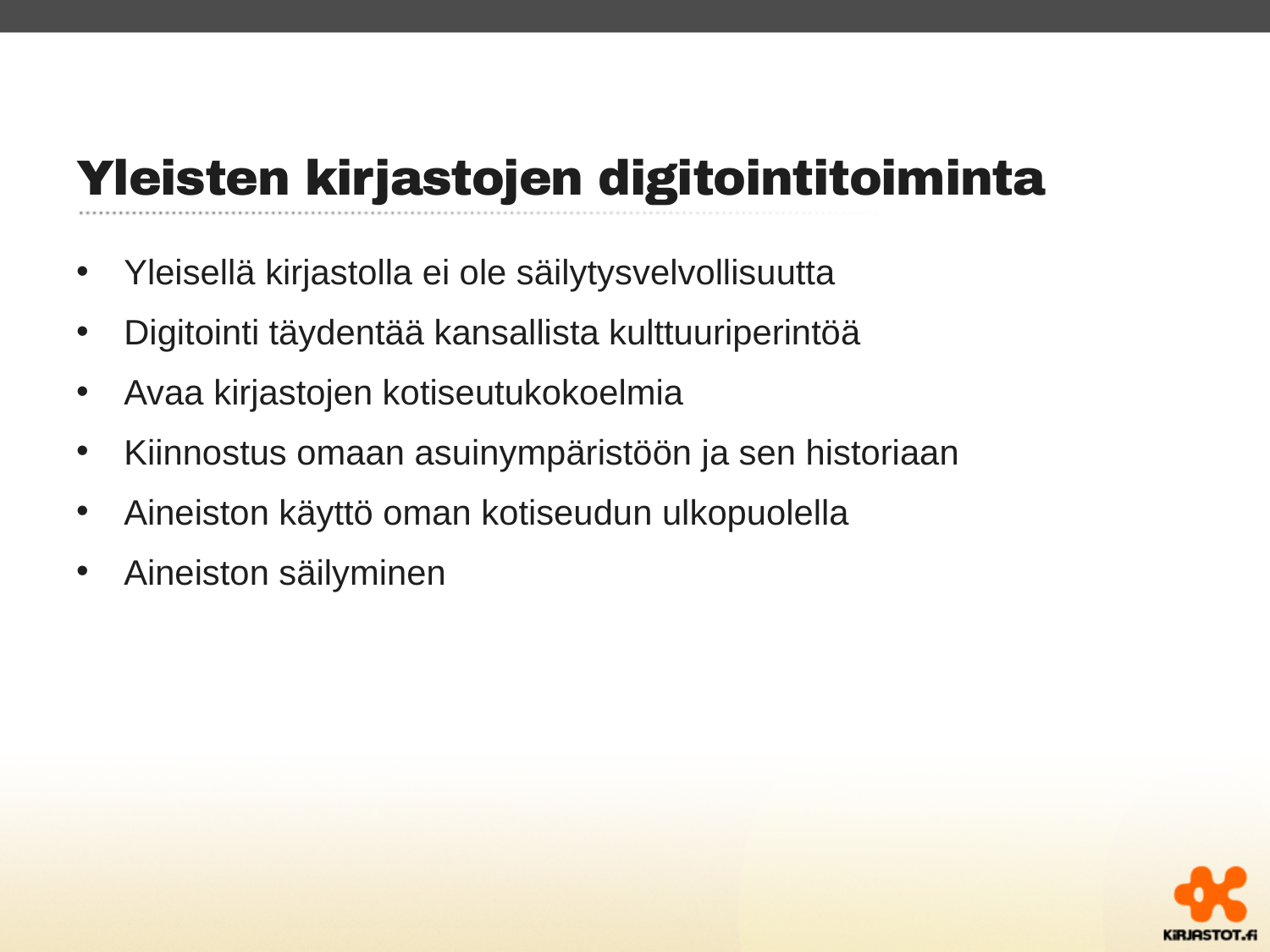

# Yleisten kirjastojen digitointitoiminta
Yleisellä kirjastolla ei ole säilytysvelvollisuutta
Digitointi täydentää kansallista kulttuuriperintöä
Avaa kirjastojen kotiseutukokoelmia
Kiinnostus omaan asuinympäristöön ja sen historiaan
Aineiston käyttö oman kotiseudun ulkopuolella
Aineiston säilyminen